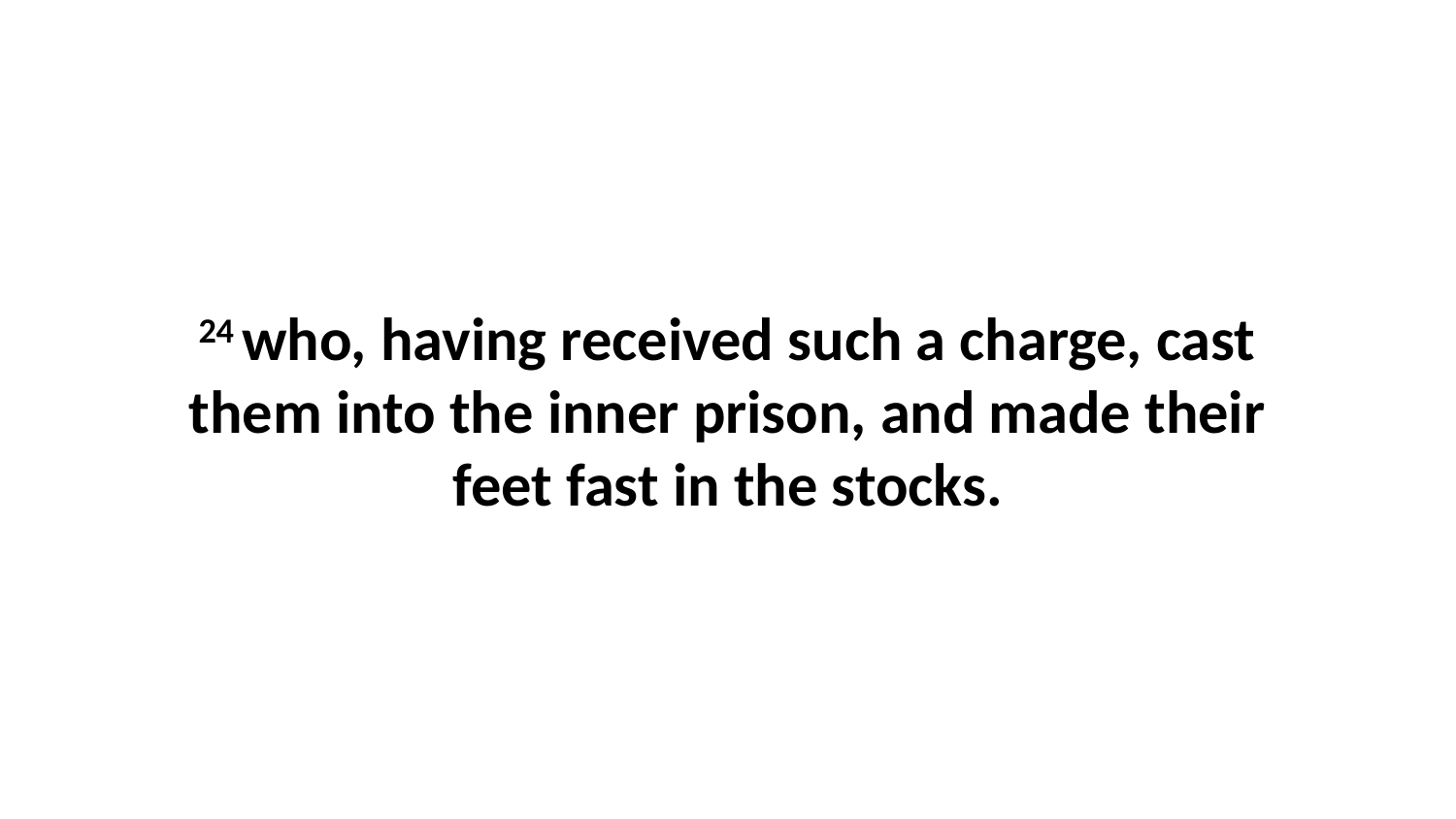

24 who, having received such a charge, cast them into the inner prison, and made their feet fast in the stocks.